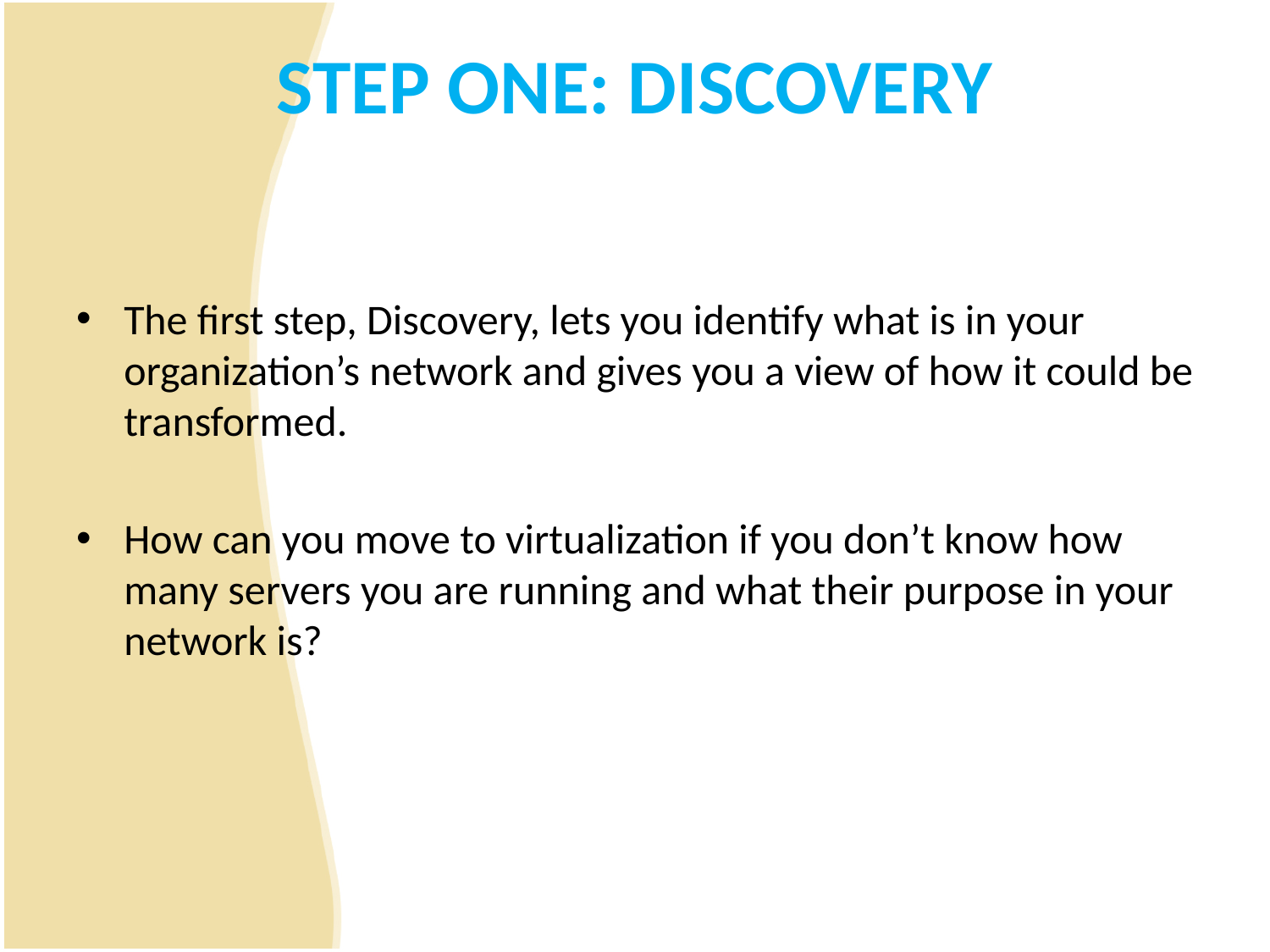

# STEP ONE: DISCOVERY
The first step, Discovery, lets you identify what is in your organization’s network and gives you a view of how it could be transformed.

How can you move to virtualization if you don’t know how many servers you are running and what their purpose in your network is?